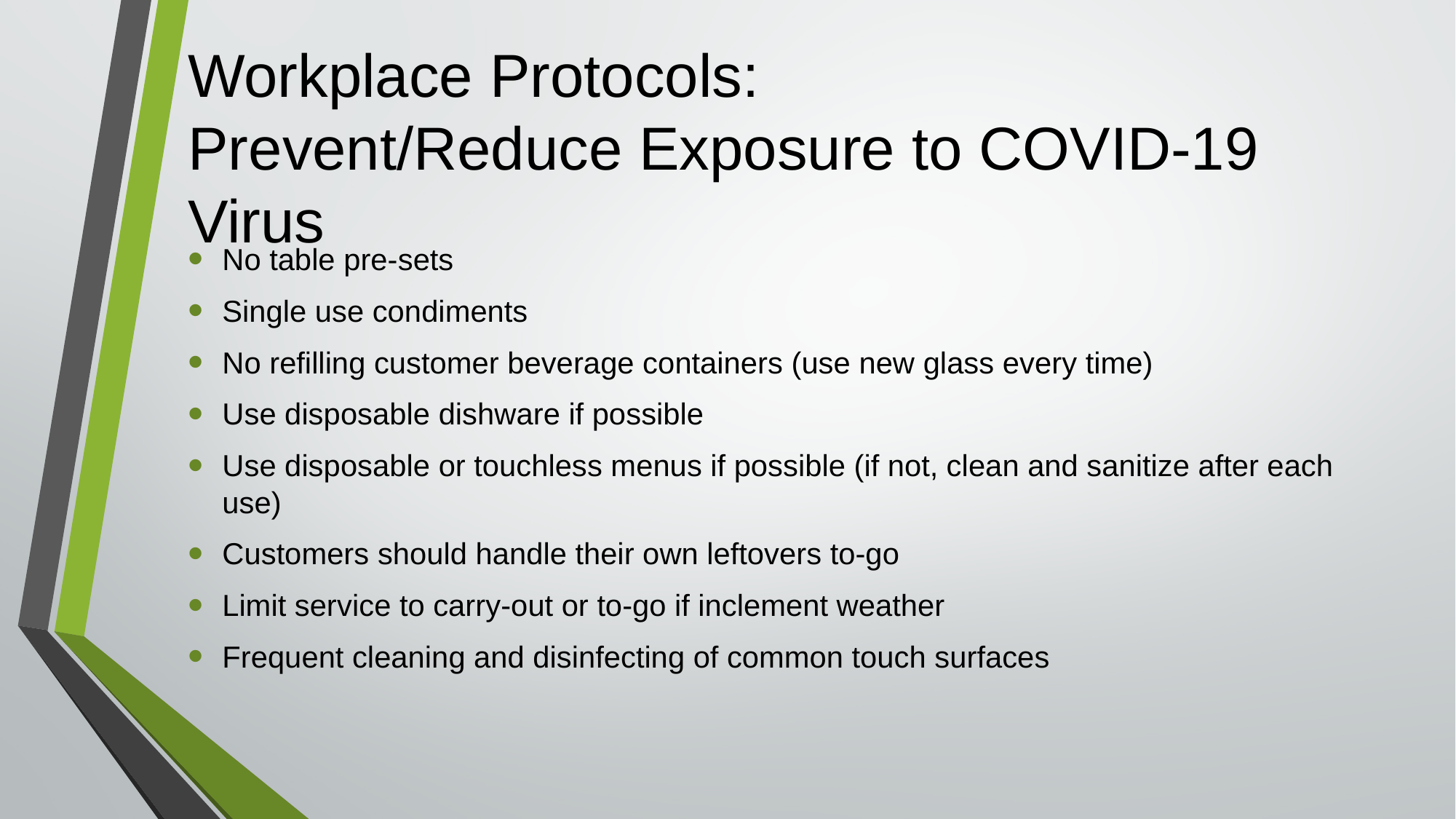

# Workplace Protocols: Prevent/Reduce Exposure to COVID-19 Virus
No table pre-sets
Single use condiments
No refilling customer beverage containers (use new glass every time)
Use disposable dishware if possible
Use disposable or touchless menus if possible (if not, clean and sanitize after each use)
Customers should handle their own leftovers to-go
Limit service to carry-out or to-go if inclement weather
Frequent cleaning and disinfecting of common touch surfaces